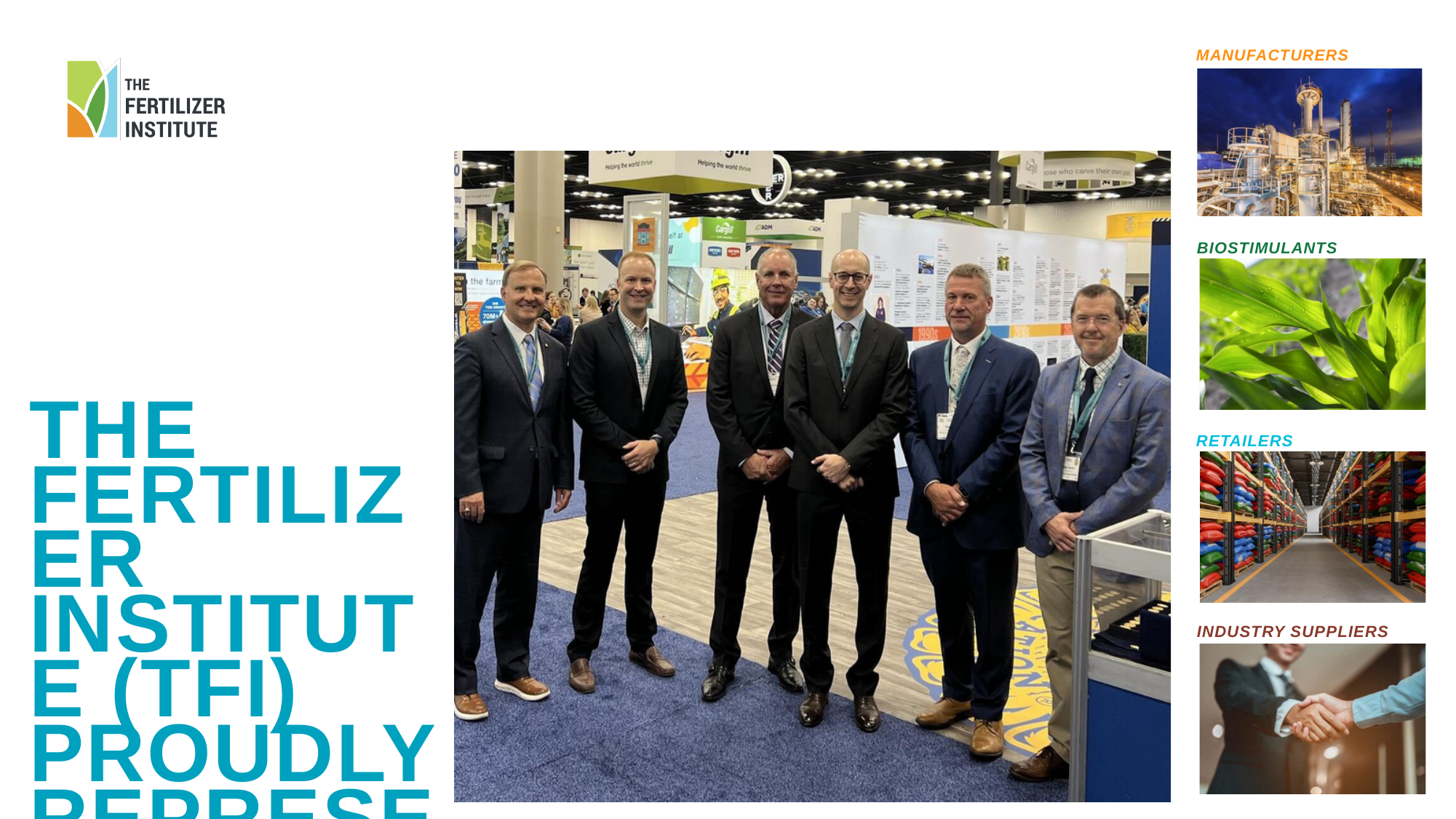

MANUFACTURERS

BIOSTIMULANTS

THE FERTILIZER INSTITUTE (TFI)
PROUDLY REPRESENTS THE ENTIRE VALUE CHAIN
RETAILERS

BIOSTIMULANTS
INDUSTRY SUPPLIERS
INDUSTRY SUPPLIERS